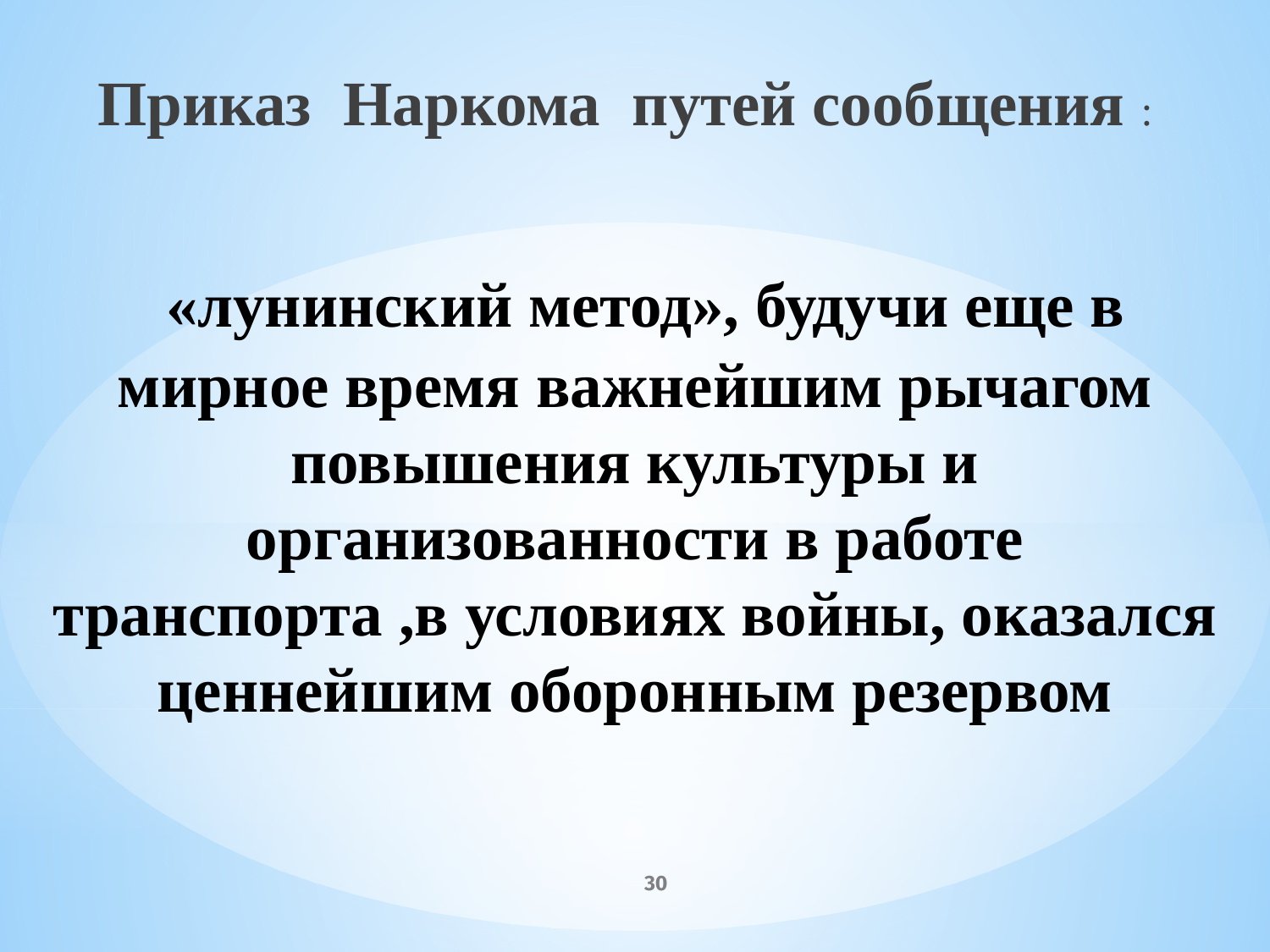

Приказ  Наркома  путей сообщения :
# «лунинский метод», будучи еще в мирное время важнейшим рычагом повышения культуры и организованности в работе транспорта ,в условиях войны, оказался ценнейшим оборонным резервом
30